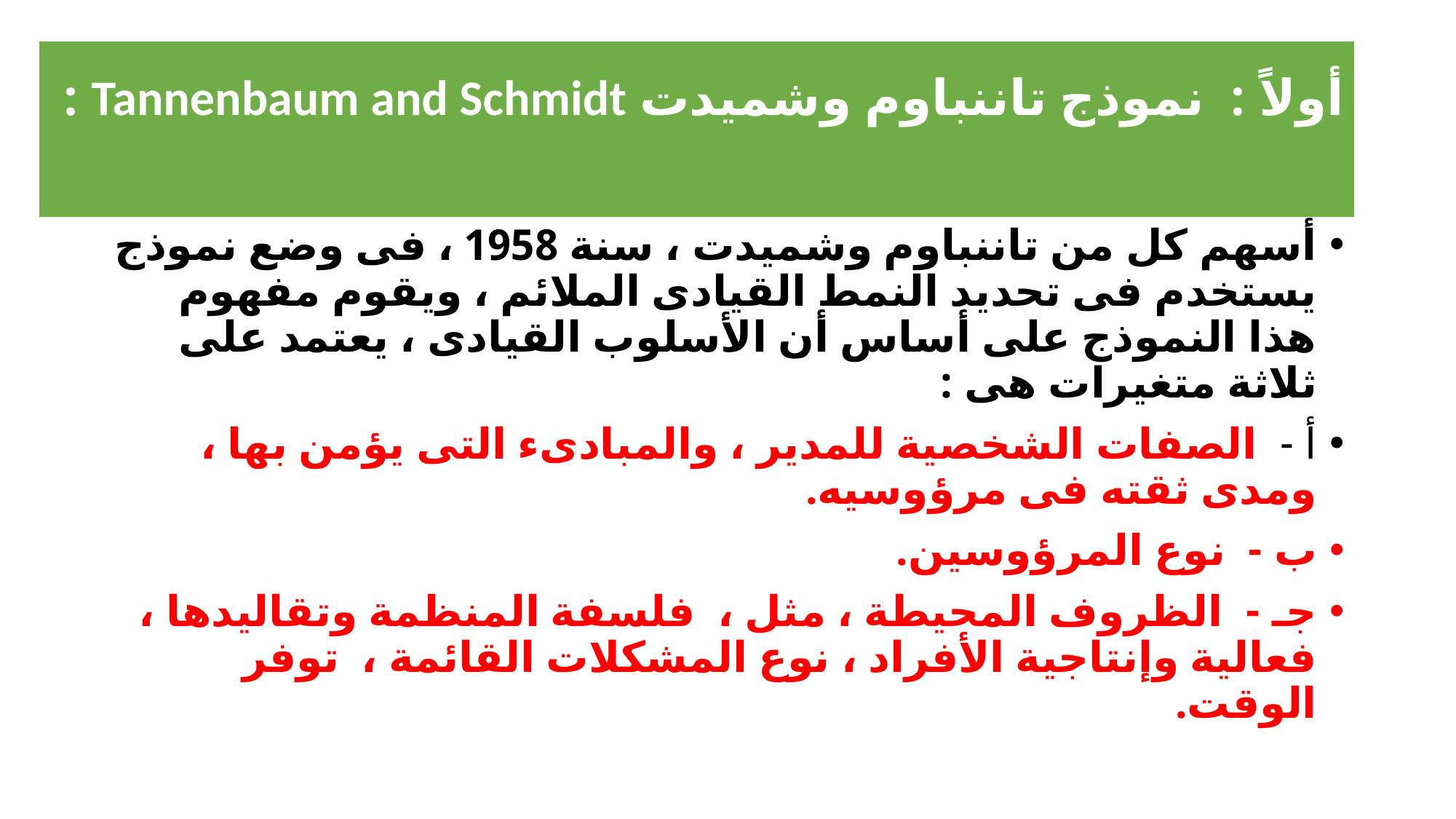

# أولاً :  نموذج تاننباوم وشميدت Tannenbaum and Schmidt :
أسهم كل من تاننباوم وشميدت ، سنة 1958 ، فى وضع نموذج يستخدم فى تحديد النمط القيادى الملائم ، ويقوم مفهوم هذا النموذج على أساس أن الأسلوب القيادى ، يعتمد على ثلاثة متغيرات هى :
أ -  الصفات الشخصية للمدير ، والمبادىء التى يؤمن بها ، ومدى ثقته فى مرؤوسيه.
ب -  نوع المرؤوسين.
جـ -  الظروف المحيطة ، مثل ،  فلسفة المنظمة وتقاليدها ، فعالية وإنتاجية الأفراد ، نوع المشكلات القائمة ،  توفر الوقت.